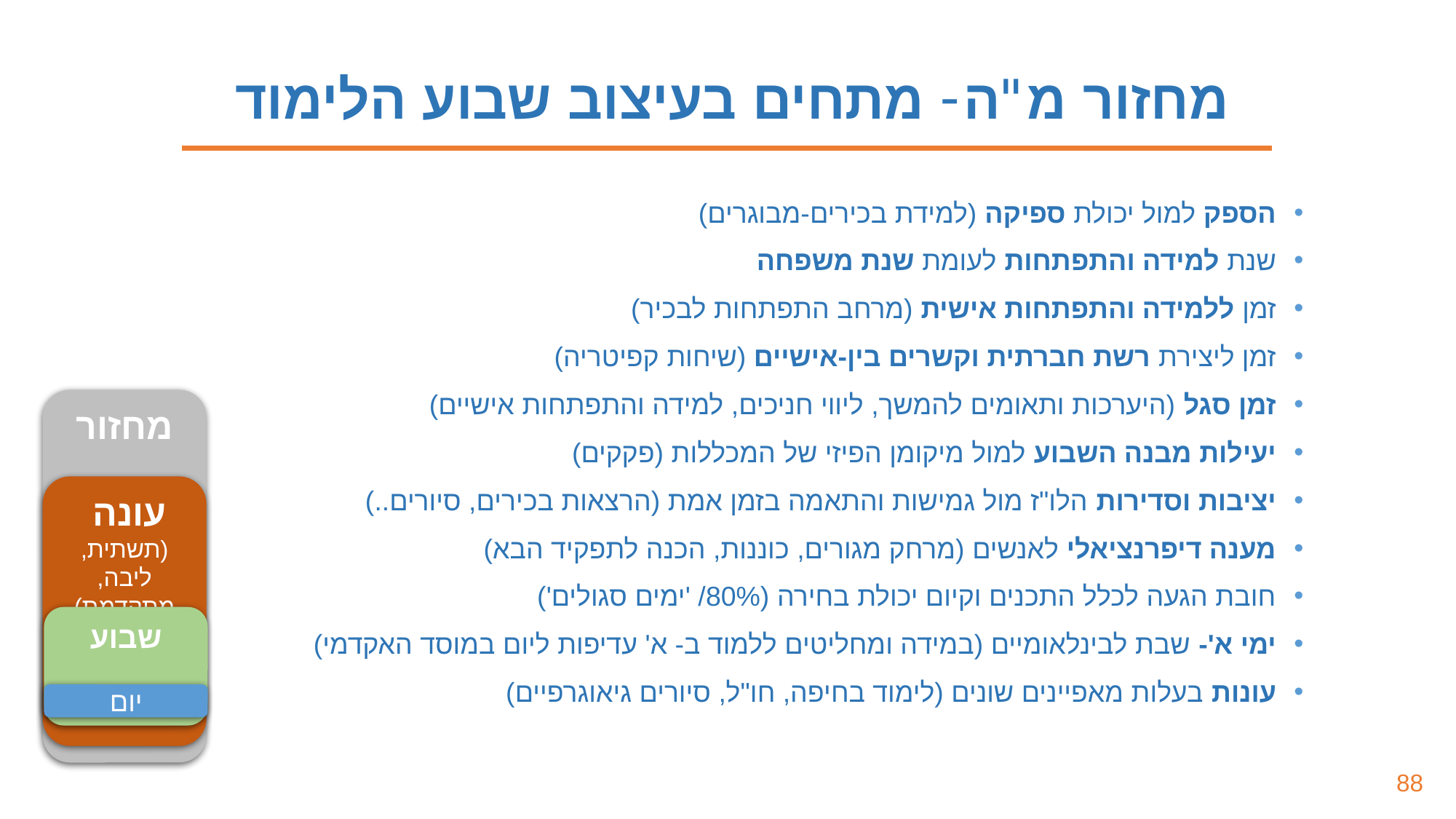

מחזור מ"ה- מתחים בעיצוב שבוע הלימוד
הספק למול יכולת ספיקה (למידת בכירים-מבוגרים)
שנת למידה והתפתחות לעומת שנת משפחה
זמן ללמידה והתפתחות אישית (מרחב התפתחות לבכיר)
זמן ליצירת רשת חברתית וקשרים בין-אישיים (שיחות קפיטריה)
זמן סגל (היערכות ותאומים להמשך, ליווי חניכים, למידה והתפתחות אישיים)
יעילות מבנה השבוע למול מיקומן הפיזי של המכללות (פקקים)
יציבות וסדירות הלו"ז מול גמישות והתאמה בזמן אמת (הרצאות בכירים, סיורים..)
מענה דיפרנציאלי לאנשים (מרחק מגורים, כוננות, הכנה לתפקיד הבא)
חובת הגעה לכלל התכנים וקיום יכולת בחירה (80%/ 'ימים סגולים')
ימי א'- שבת לבינלאומיים (במידה ומחליטים ללמוד ב- א' עדיפות ליום במוסד האקדמי)
עונות בעלות מאפיינים שונים (לימוד בחיפה, חו"ל, סיורים גיאוגרפיים)

מחזור
עונה
(תשתית, ליבה,
מתקדמת)
שבוע
יום